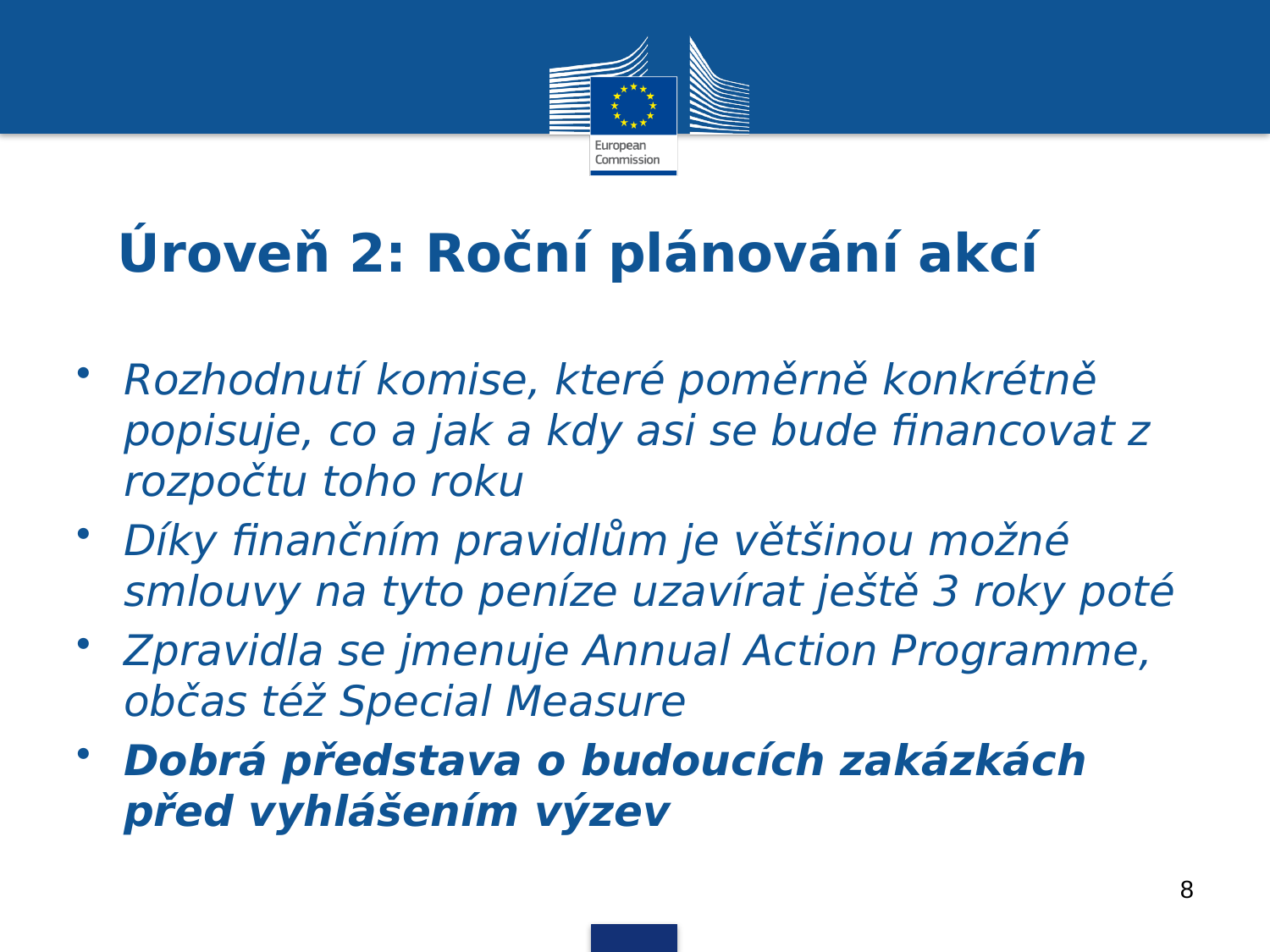

# Úroveň 2: Roční plánování akcí
Rozhodnutí komise, které poměrně konkrétně popisuje, co a jak a kdy asi se bude financovat z rozpočtu toho roku
Díky finančním pravidlům je většinou možné smlouvy na tyto peníze uzavírat ještě 3 roky poté
Zpravidla se jmenuje Annual Action Programme, občas též Special Measure
Dobrá představa o budoucích zakázkách před vyhlášením výzev

8